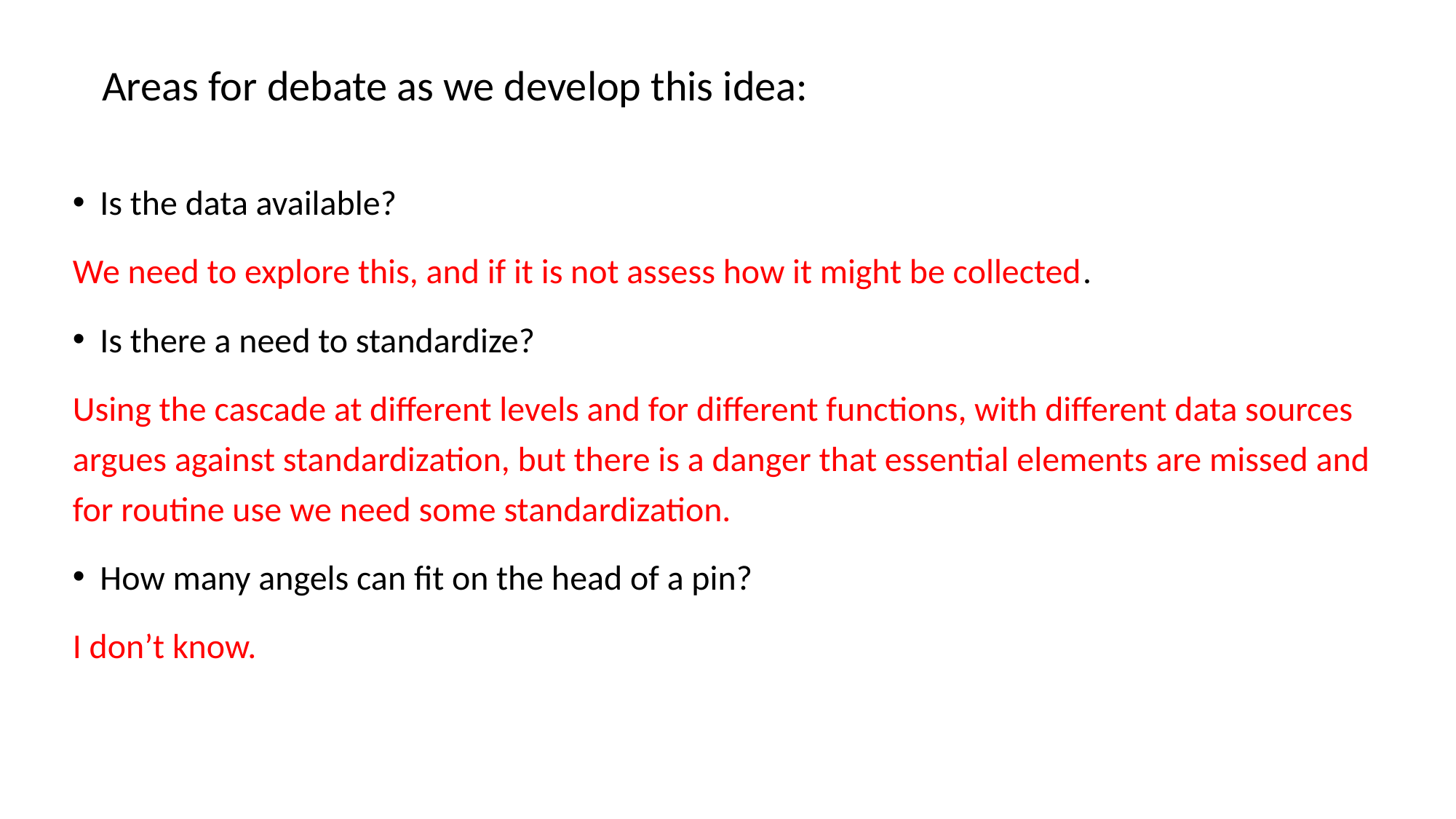

# Areas for debate as we develop this idea:
Is the data available?
We need to explore this, and if it is not assess how it might be collected.
Is there a need to standardize?
Using the cascade at different levels and for different functions, with different data sources argues against standardization, but there is a danger that essential elements are missed and for routine use we need some standardization.
How many angels can fit on the head of a pin?
I don’t know.